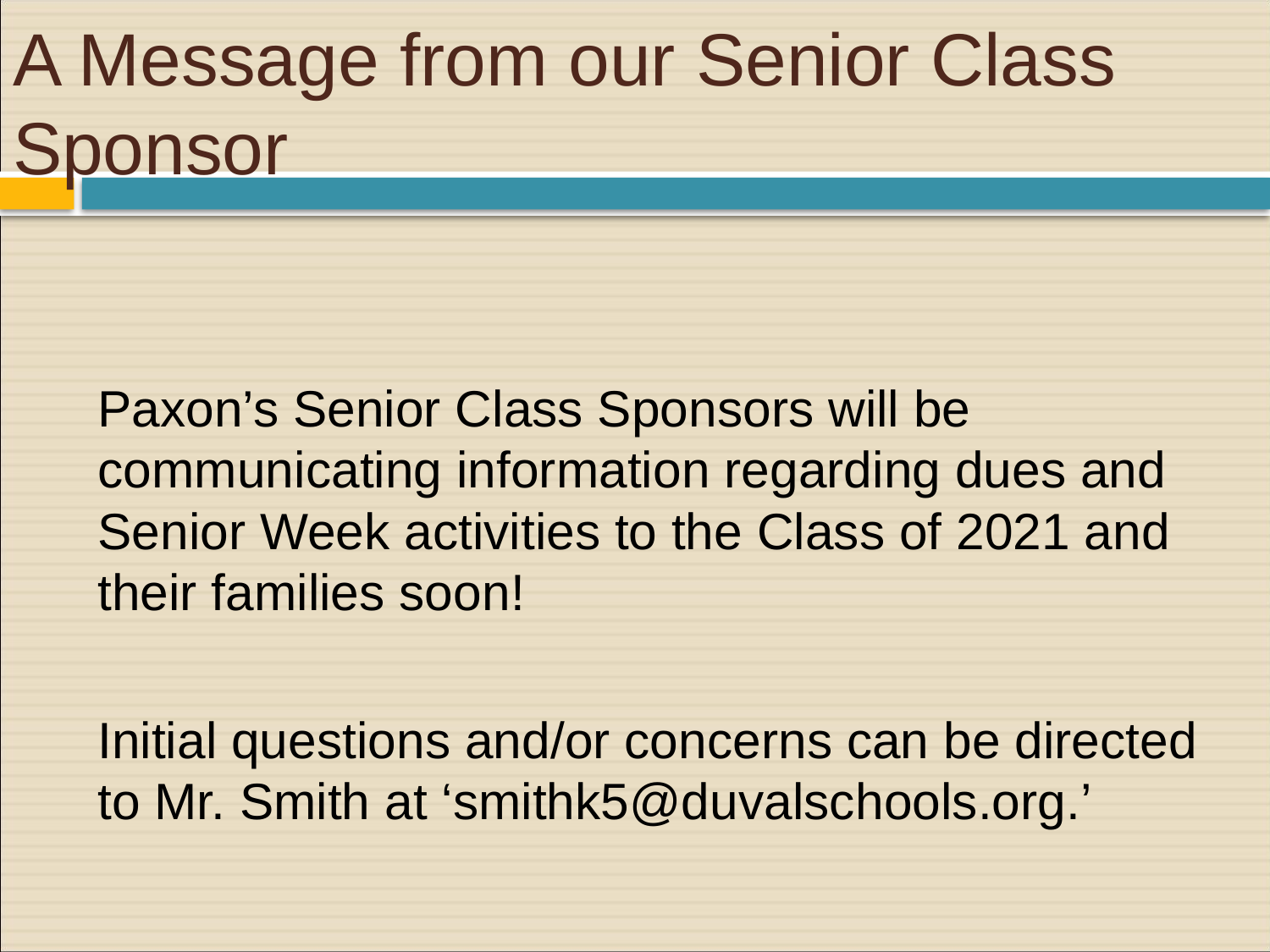

# A Message from our Senior Class Sponsor

Paxon’s Senior Class Sponsors will be communicating information regarding dues and Senior Week activities to the Class of 2021 and their families soon!

Initial questions and/or concerns can be directed to Mr. Smith at ‘smithk5@duvalschools.org.’